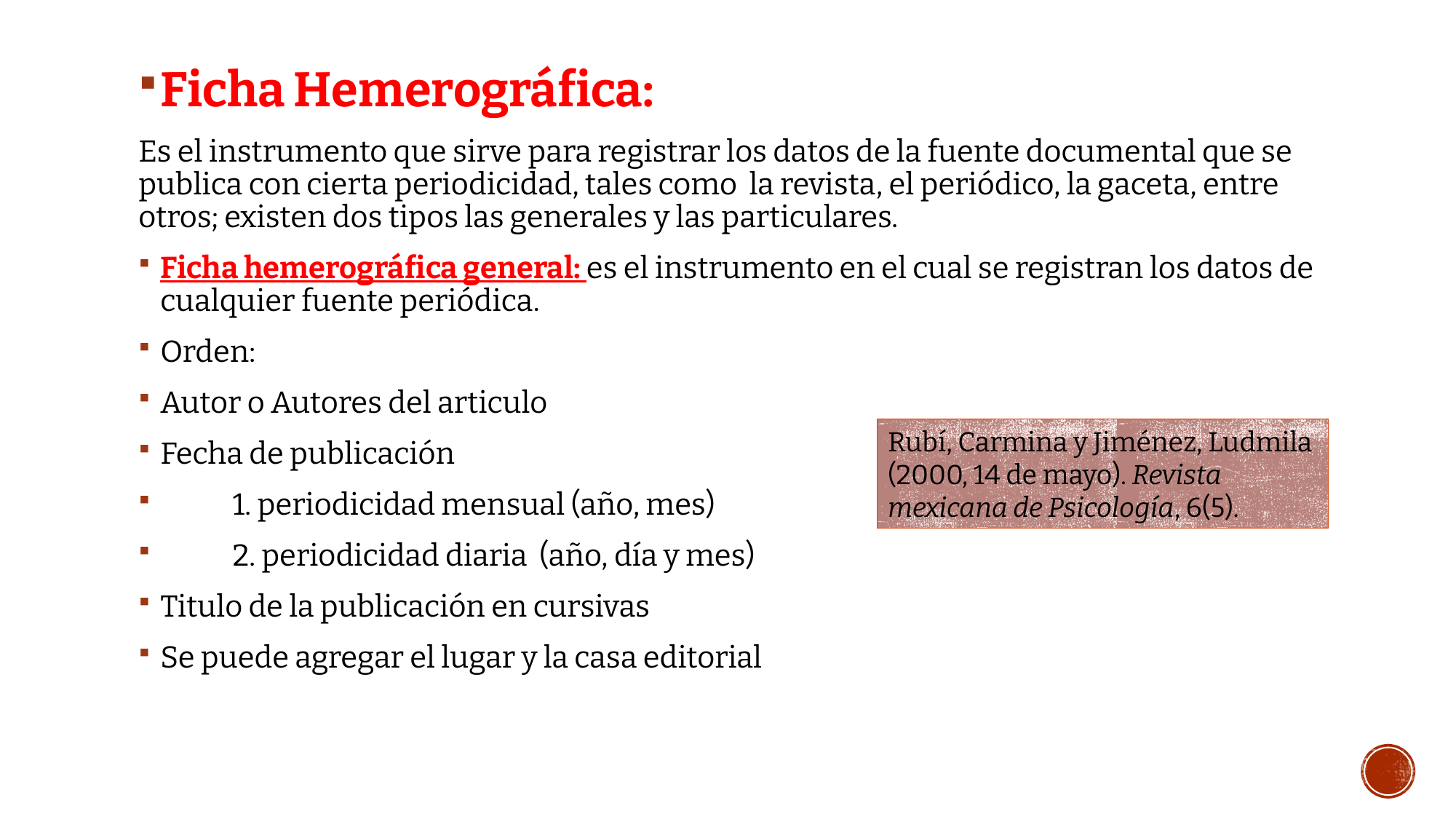

Ficha Hemerográfica:
Es el instrumento que sirve para registrar los datos de la fuente documental que se publica con cierta periodicidad, tales como  la revista, el periódico, la gaceta, entre otros; existen dos tipos las generales y las particulares.
Ficha hemerográfica general: es el instrumento en el cual se registran los datos de cualquier fuente periódica.
Orden:
Autor o Autores del articulo
Fecha de publicación
            1. periodicidad mensual (año, mes)
            2. periodicidad diaria  (año, día y mes)
Titulo de la publicación en cursivas
Se puede agregar el lugar y la casa editorial
Rubí, Carmina y Jiménez, Ludmila (2000, 14 de mayo). Revista mexicana de Psicología, 6(5).